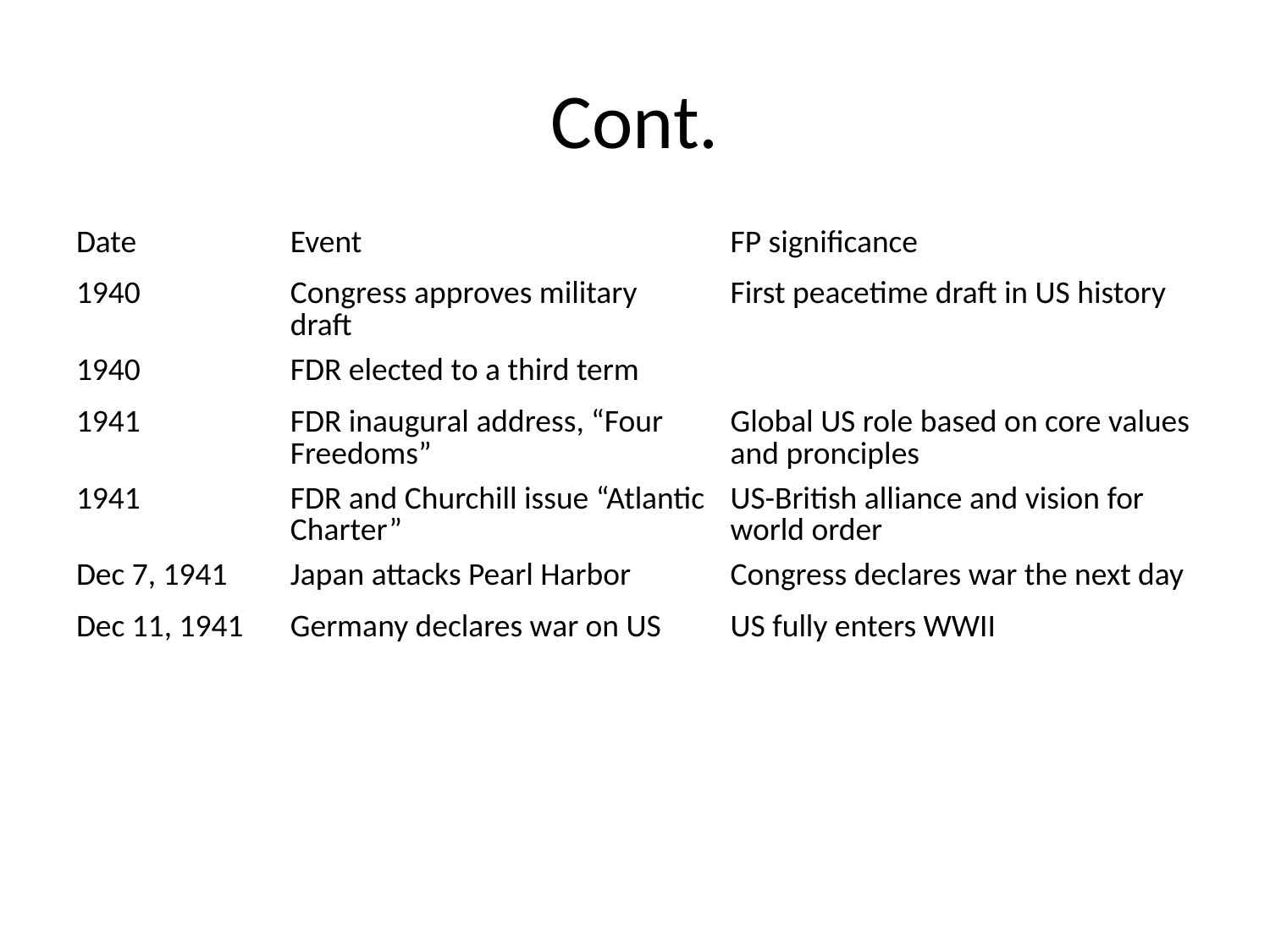

# Cont.
| Date | Event | FP significance |
| --- | --- | --- |
| 1940 | Congress approves military draft | First peacetime draft in US history |
| 1940 | FDR elected to a third term |  |
| 1941 | FDR inaugural address, “Four Freedoms” | Global US role based on core values and pronciples |
| 1941 | FDR and Churchill issue “Atlantic Charter” | US-British alliance and vision for world order |
| Dec 7, 1941 | Japan attacks Pearl Harbor | Congress declares war the next day |
| Dec 11, 1941 | Germany declares war on US | US fully enters WWII |